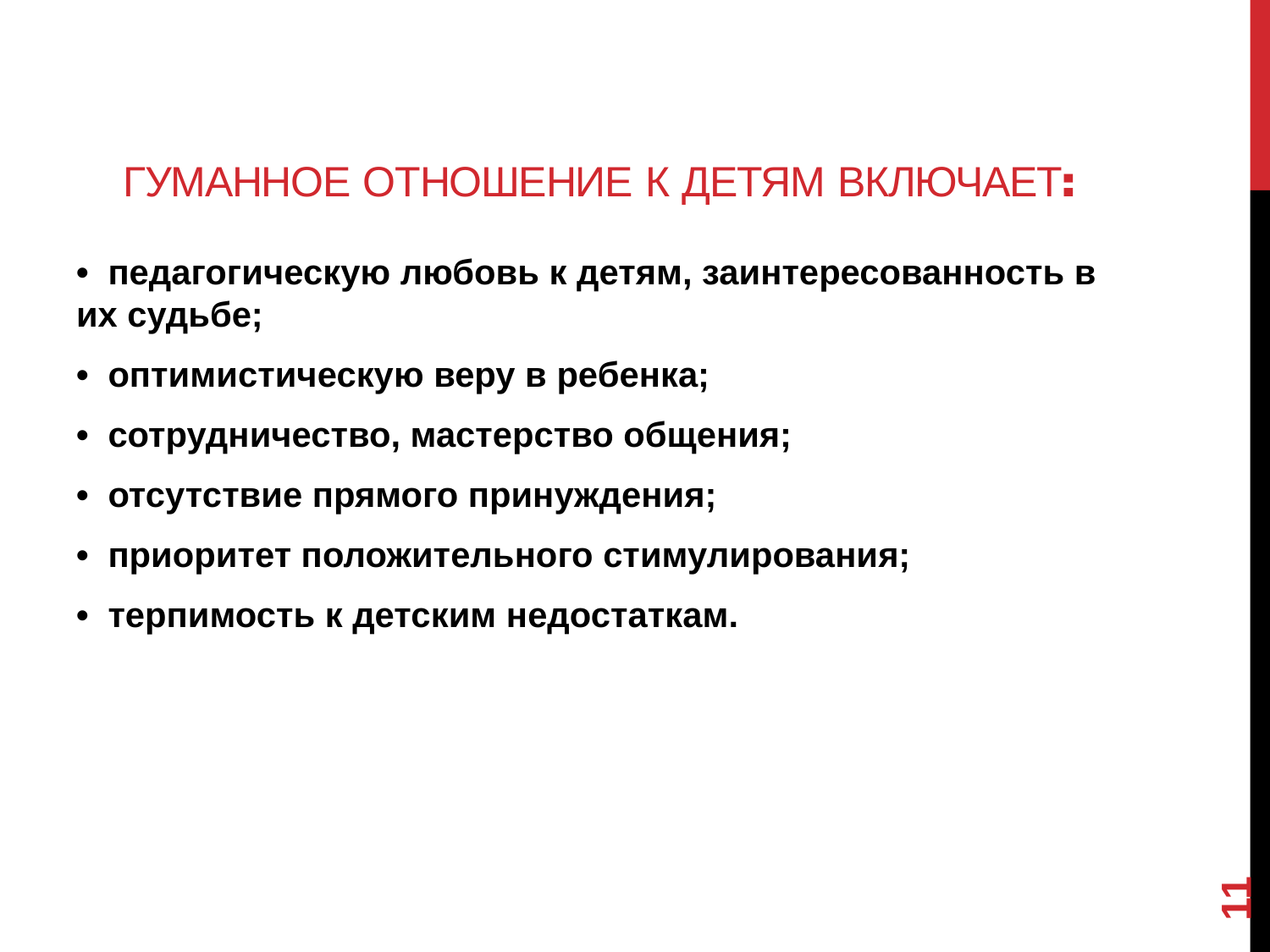

# Гуманное отношение к детям включает:
•  педагогическую любовь к детям, заинтересованность в их судьбе;
•  оптимистическую веру в ребенка;
•  сотрудничество, мастерство общения;
•  отсутствие прямого принуждения;
•  приоритет положительного стимулирования;
•  терпимость к детским недостаткам.

11